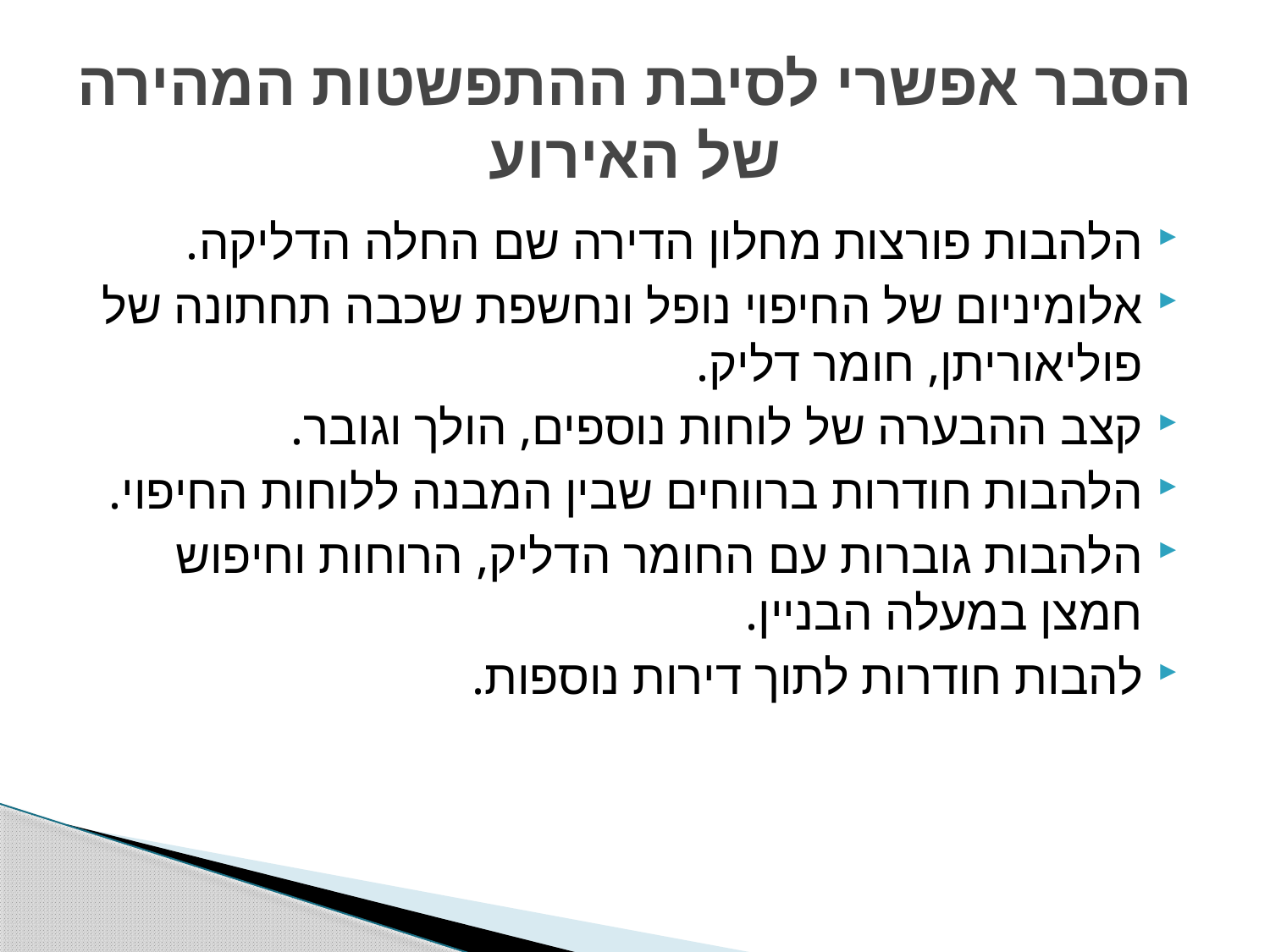

# הסבר אפשרי לסיבת ההתפשטות המהירה של האירוע
הלהבות פורצות מחלון הדירה שם החלה הדליקה.
אלומיניום של החיפוי נופל ונחשפת שכבה תחתונה של פוליאוריתן, חומר דליק.
קצב ההבערה של לוחות נוספים, הולך וגובר.
הלהבות חודרות ברווחים שבין המבנה ללוחות החיפוי.
הלהבות גוברות עם החומר הדליק, הרוחות וחיפוש חמצן במעלה הבניין.
להבות חודרות לתוך דירות נוספות.